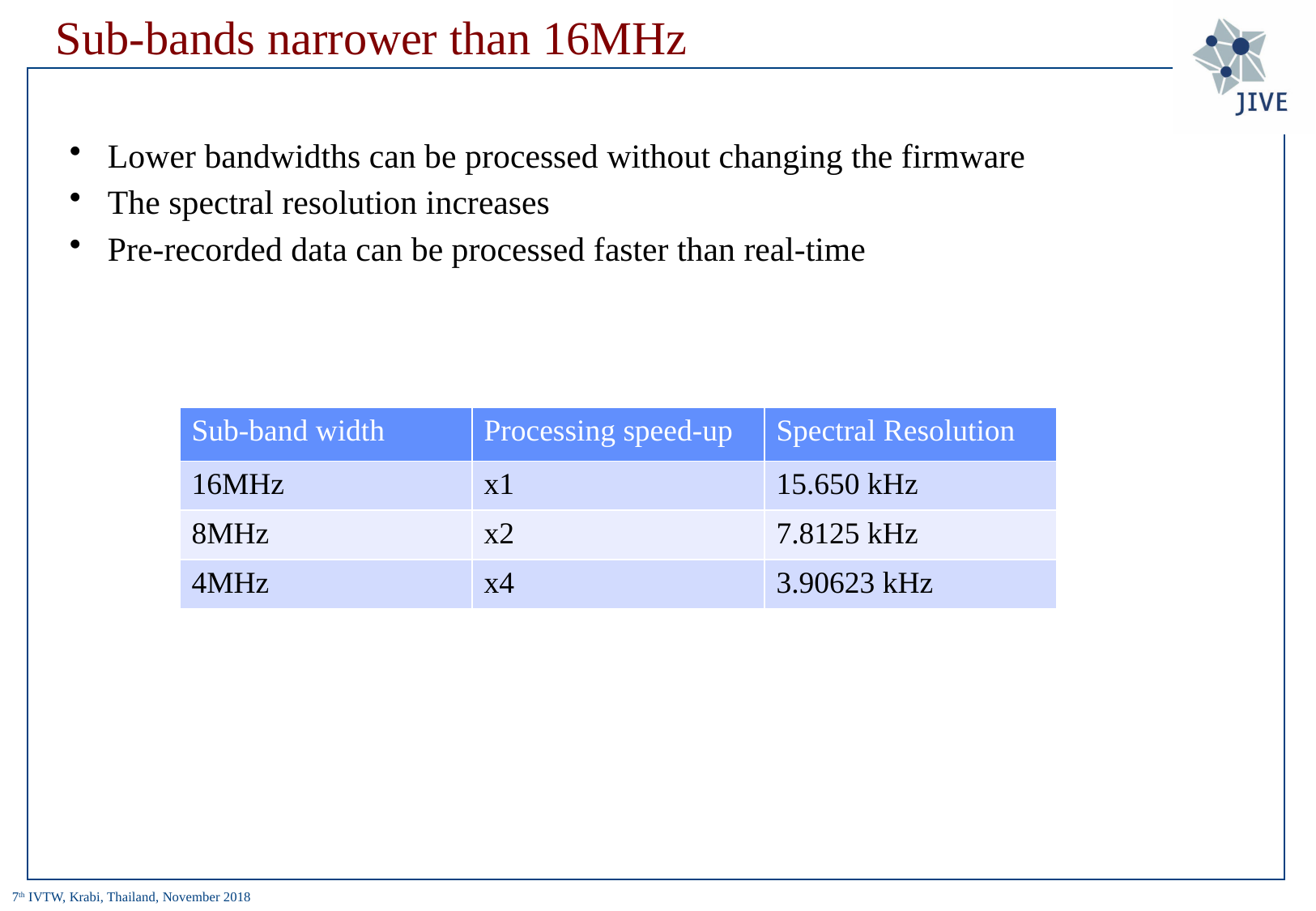

# Sub-bands narrower than 16MHz
Lower bandwidths can be processed without changing the firmware
The spectral resolution increases
Pre-recorded data can be processed faster than real-time

| Sub-band width | Processing speed-up | Spectral Resolution |
| --- | --- | --- |
| 16MHz | x1 | 15.650 kHz |
| 8MHz | x2 | 7.8125 kHz |
| 4MHz | x4 | 3.90623 kHz |